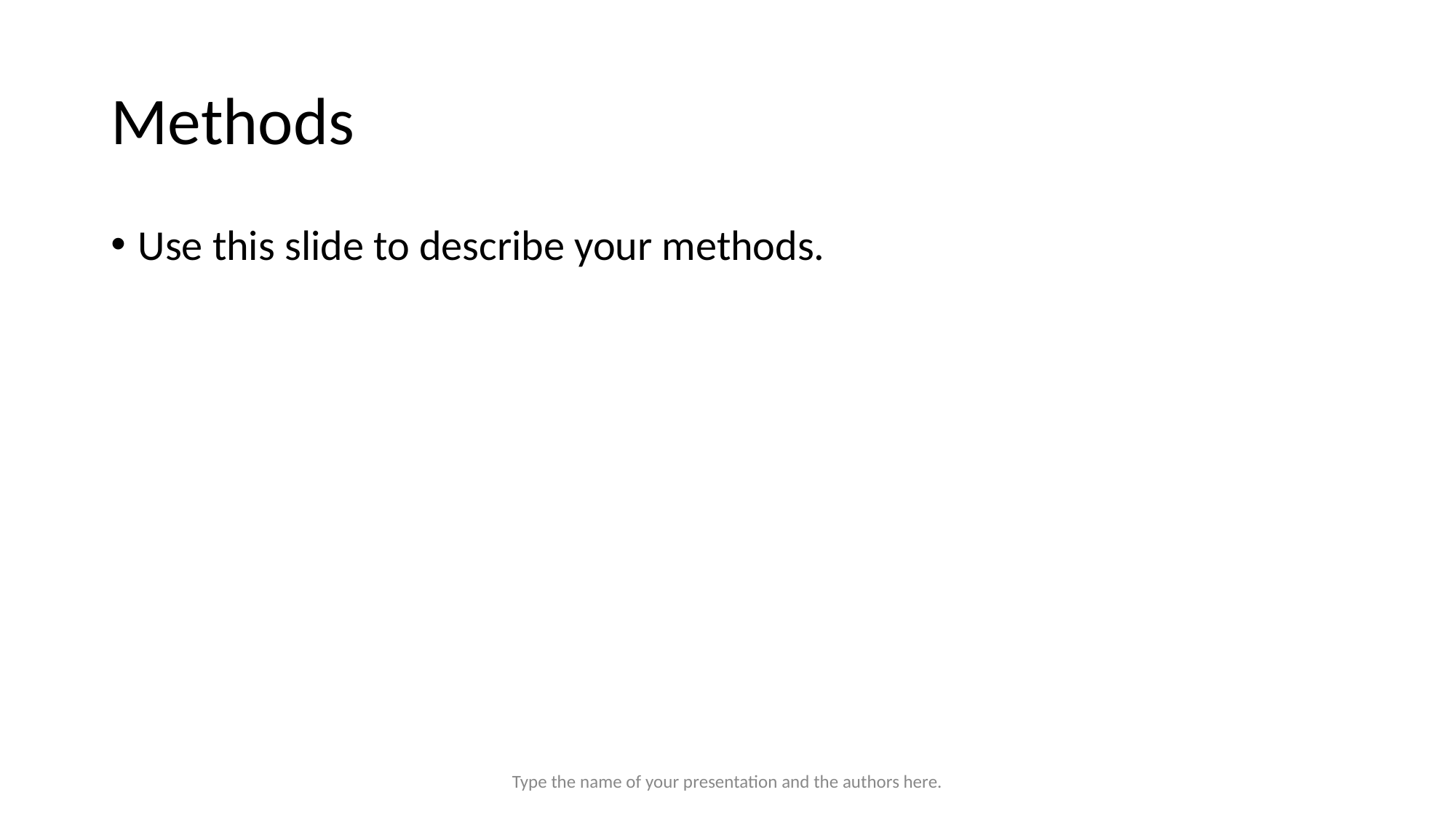

# Methods
Use this slide to describe your methods.
Type the name of your presentation and the authors here.